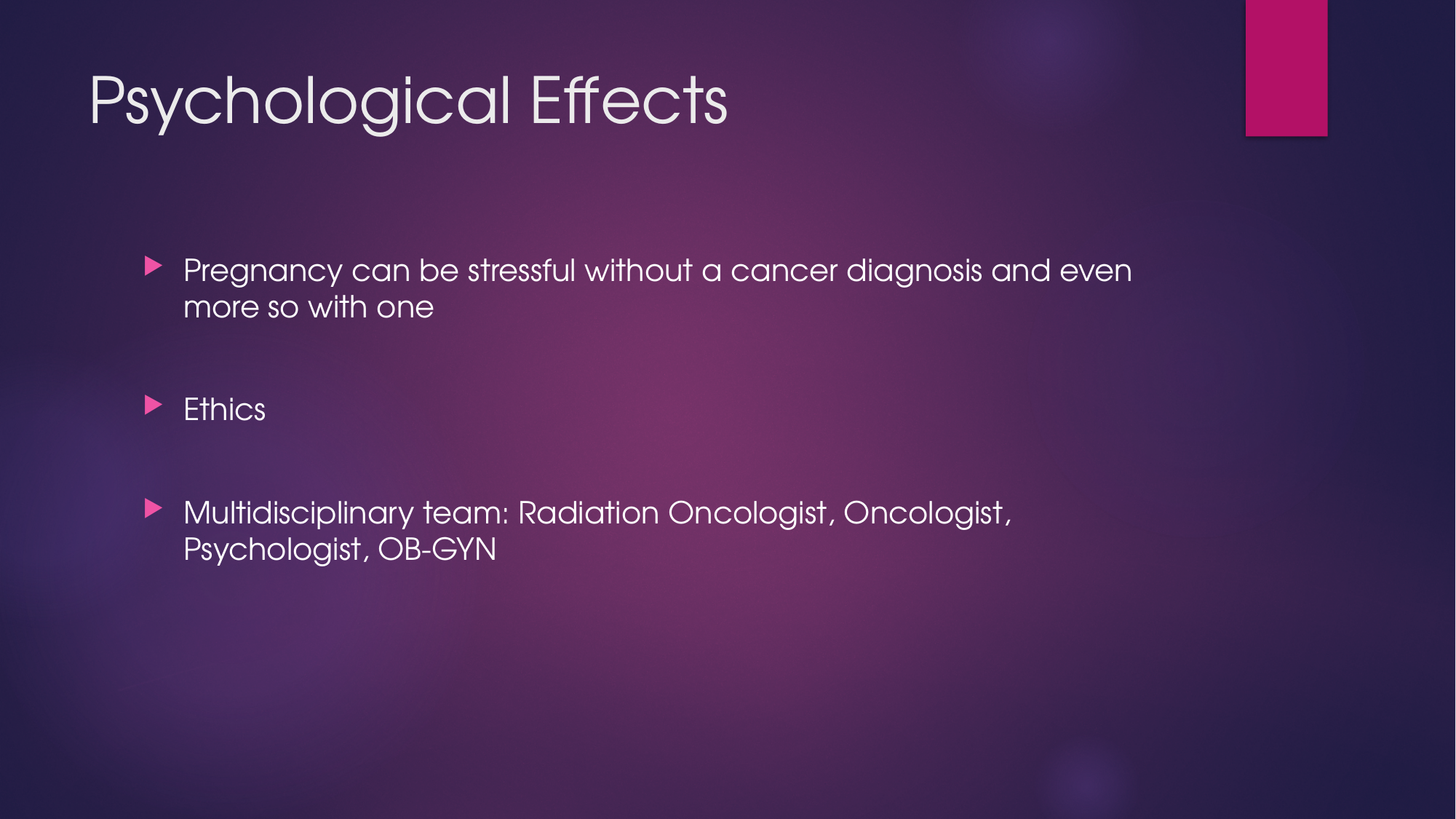

# Psychological Effects
Pregnancy can be stressful without a cancer diagnosis and even more so with one

Ethics

Multidisciplinary team: Radiation Oncologist, Oncologist, Psychologist, OB-GYN